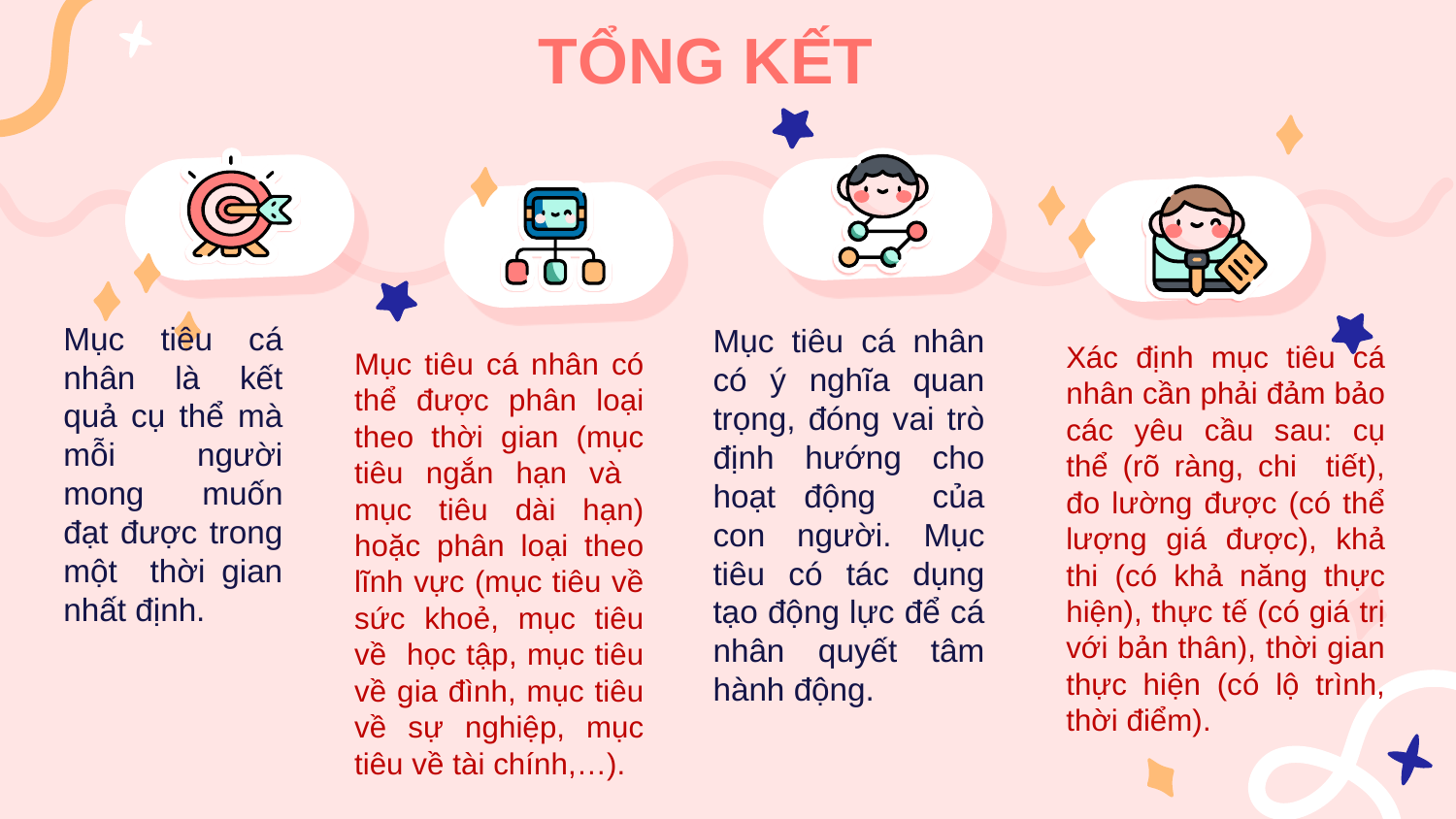

TỔNG KẾT

Mục tiêu cá nhân là kết quả cụ thể mà mỗi người mong muốn đạt được trong một  thời gian nhất định.

Mục tiêu cá nhân có ý nghĩa quan trọng, đóng vai trò định hướng cho hoạt động  của con người. Mục tiêu có tác dụng tạo động lực để cá nhân quyết tâm hành động.

Xác định mục tiêu cá nhân cần phải đảm bảo các yêu cầu sau: cụ thể (rõ ràng, chi  tiết), đo lường được (có thể lượng giá được), khả thi (có khả năng thực hiện), thực tế (có giá trị với bản thân), thời gian thực hiện (có lộ trình, thời điểm).
Mục tiêu cá nhân có thể được phân loại theo thời gian (mục tiêu ngắn hạn và  mục tiêu dài hạn) hoặc phân loại theo lĩnh vực (mục tiêu về sức khoẻ, mục tiêu về  học tập, mục tiêu về gia đình, mục tiêu về sự nghiệp, mục tiêu về tài chính,…).